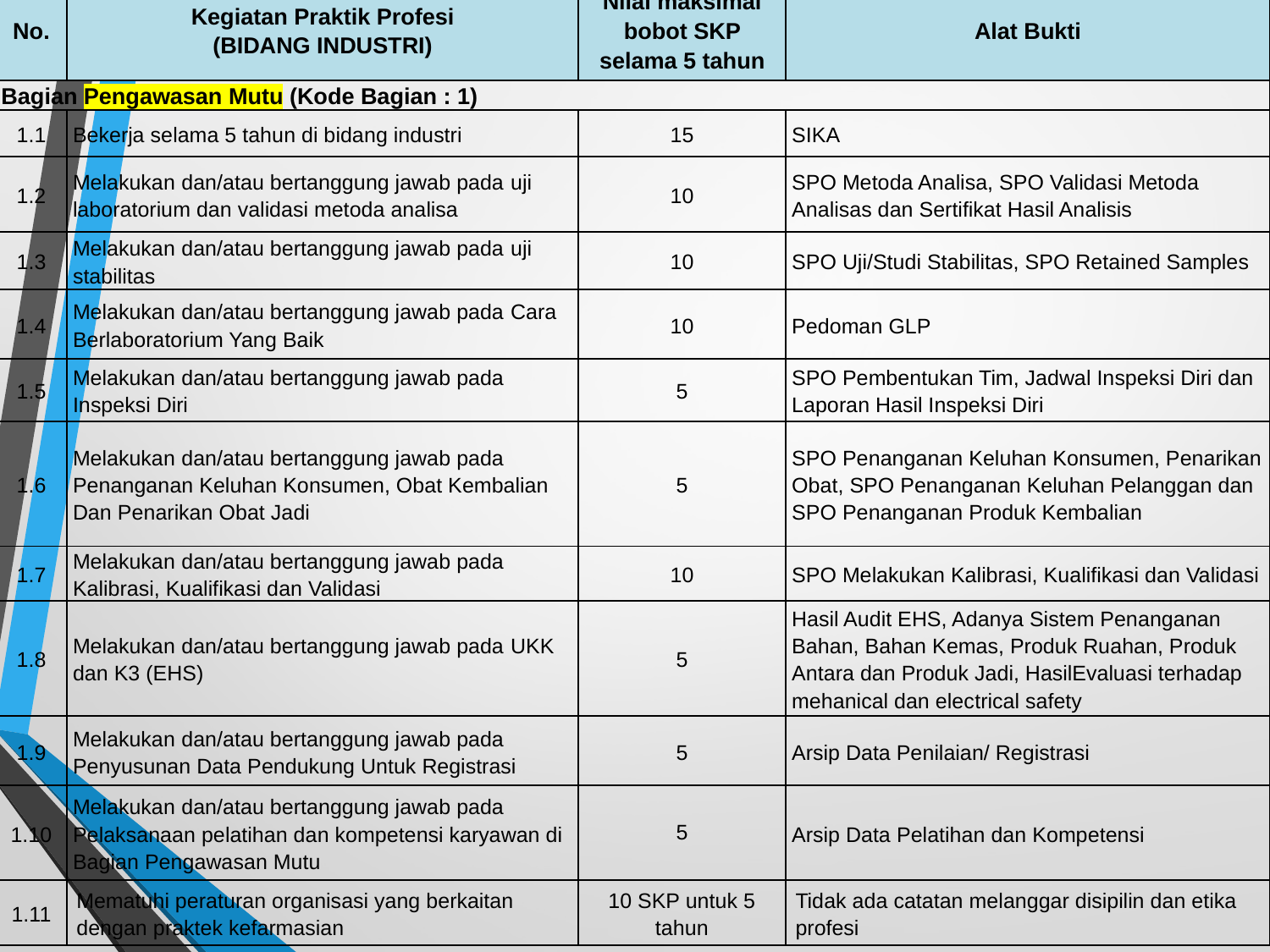

| No. | Kegiatan Praktik Profesi (BIDANG INDUSTRI) | Nilai maksimal bobot SKP selama 5 tahun | Alat Bukti |
| --- | --- | --- | --- |
| Bagian Pengawasan Mutu (Kode Bagian : 1) |  |  |  |
| 1.1 | Bekerja selama 5 tahun di bidang industri | 15 | SIKA |
| 1.2 | Melakukan dan/atau bertanggung jawab pada uji laboratorium dan validasi metoda analisa | 10 | SPO Metoda Analisa, SPO Validasi Metoda Analisas dan Sertifikat Hasil Analisis |
| 1.3 | Melakukan dan/atau bertanggung jawab pada uji stabilitas | 10 | SPO Uji/Studi Stabilitas, SPO Retained Samples |
| 1.4 | Melakukan dan/atau bertanggung jawab pada Cara Berlaboratorium Yang Baik | 10 | Pedoman GLP |
| 1.5 | Melakukan dan/atau bertanggung jawab pada Inspeksi Diri | 5 | SPO Pembentukan Tim, Jadwal Inspeksi Diri dan Laporan Hasil Inspeksi Diri |
| 1.6 | Melakukan dan/atau bertanggung jawab pada Penanganan Keluhan Konsumen, Obat Kembalian Dan Penarikan Obat Jadi | 5 | SPO Penanganan Keluhan Konsumen, Penarikan Obat, SPO Penanganan Keluhan Pelanggan dan SPO Penanganan Produk Kembalian |
| 1.7 | Melakukan dan/atau bertanggung jawab pada Kalibrasi, Kualifikasi dan Validasi | 10 | SPO Melakukan Kalibrasi, Kualifikasi dan Validasi |
| 1.8 | Melakukan dan/atau bertanggung jawab pada UKK dan K3 (EHS) | 5 | Hasil Audit EHS, Adanya Sistem Penanganan Bahan, Bahan Kemas, Produk Ruahan, Produk Antara dan Produk Jadi, HasilEvaluasi terhadap mehanical dan elec­trical safety |
| 1.9 | Melakukan dan/atau bertanggung jawab pada Penyusunan Data Pendukung Untuk Registrasi | 5 | Arsip Data Penilaian/ Registrasi |
| 1.10 | Melakukan dan/atau bertanggung jawab pada Pelaksanaan pelatihan dan kompetensi karyawan di Bagian Pengawasan Mutu | 5 | Arsip Data Pelatihan dan Kompetensi |
| 1.11 | Mematuhi peraturan organisasi yang berkaitan dengan praktek kefarmasian | 10 SKP untuk 5 tahun | Tidak ada catatan melanggar disipilin dan etika profesi |